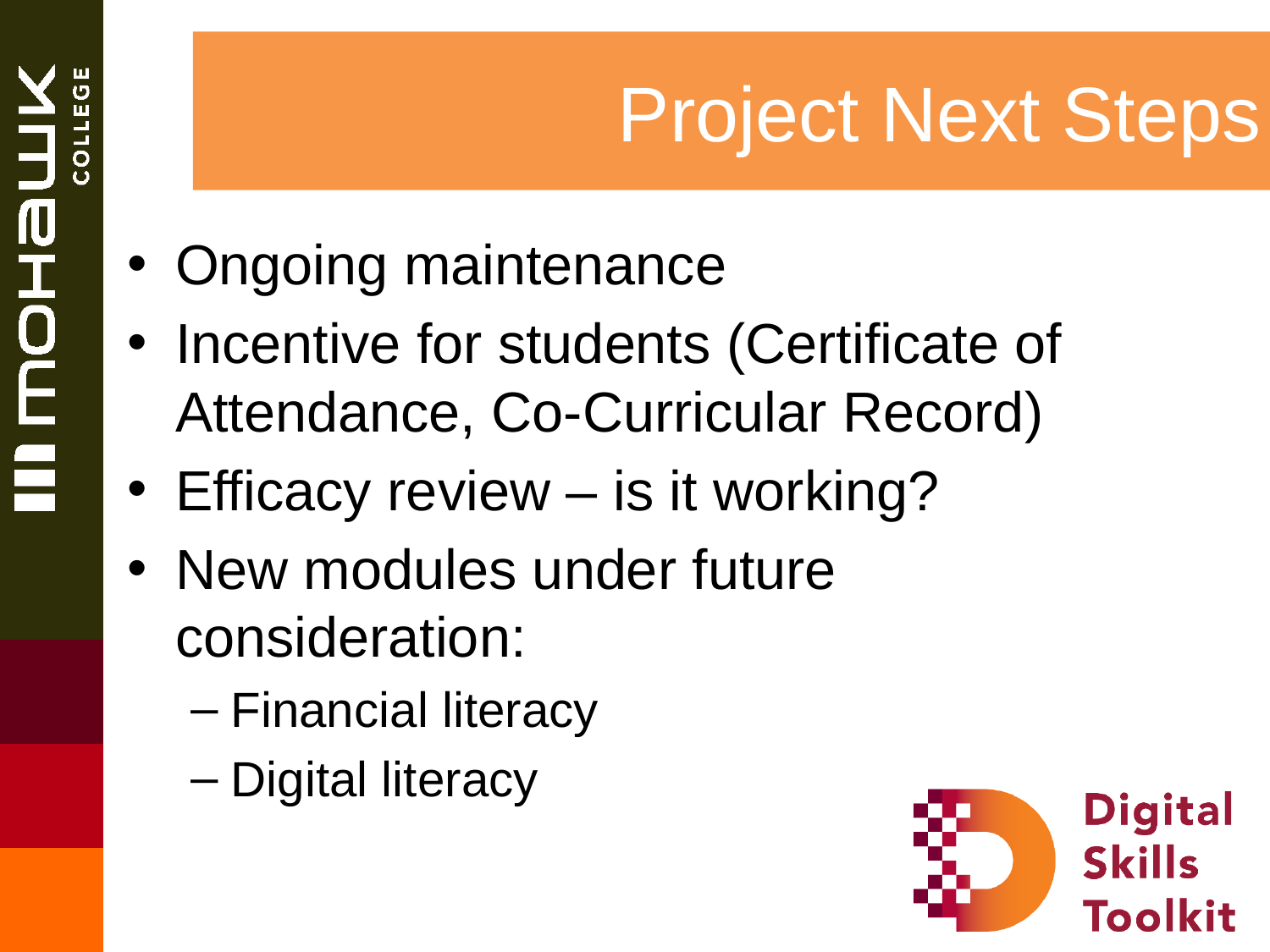

# Project Next Steps
Ongoing maintenance
Incentive for students (Certificate of Attendance, Co-Curricular Record)
Efficacy review – is it working?
New modules under future consideration:
Financial literacy
Digital literacy